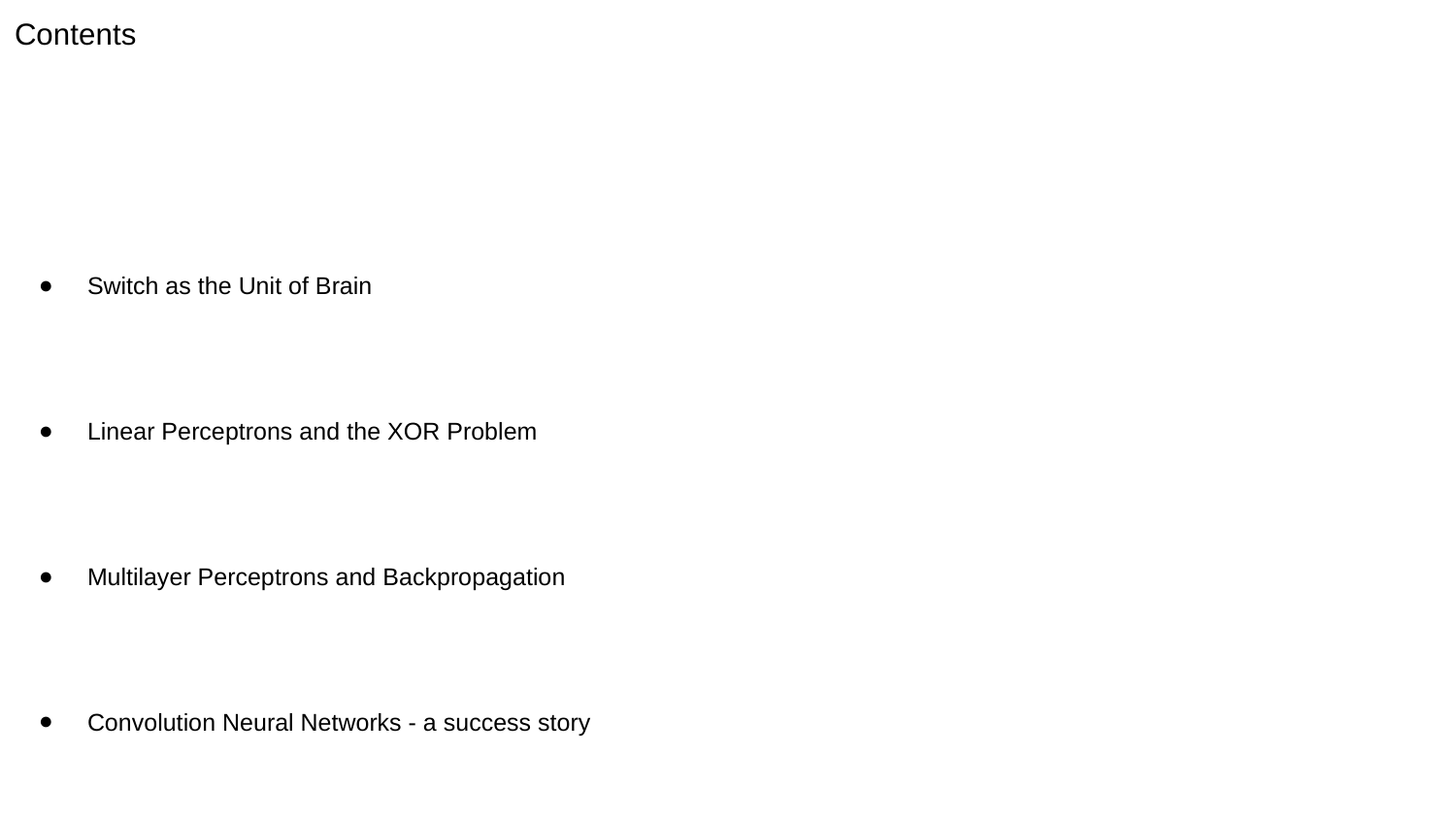

Contents
Switch as the Unit of Brain
Linear Perceptrons and the XOR Problem
Multilayer Perceptrons and Backpropagation
Convolution Neural Networks - a success story
Or is it?